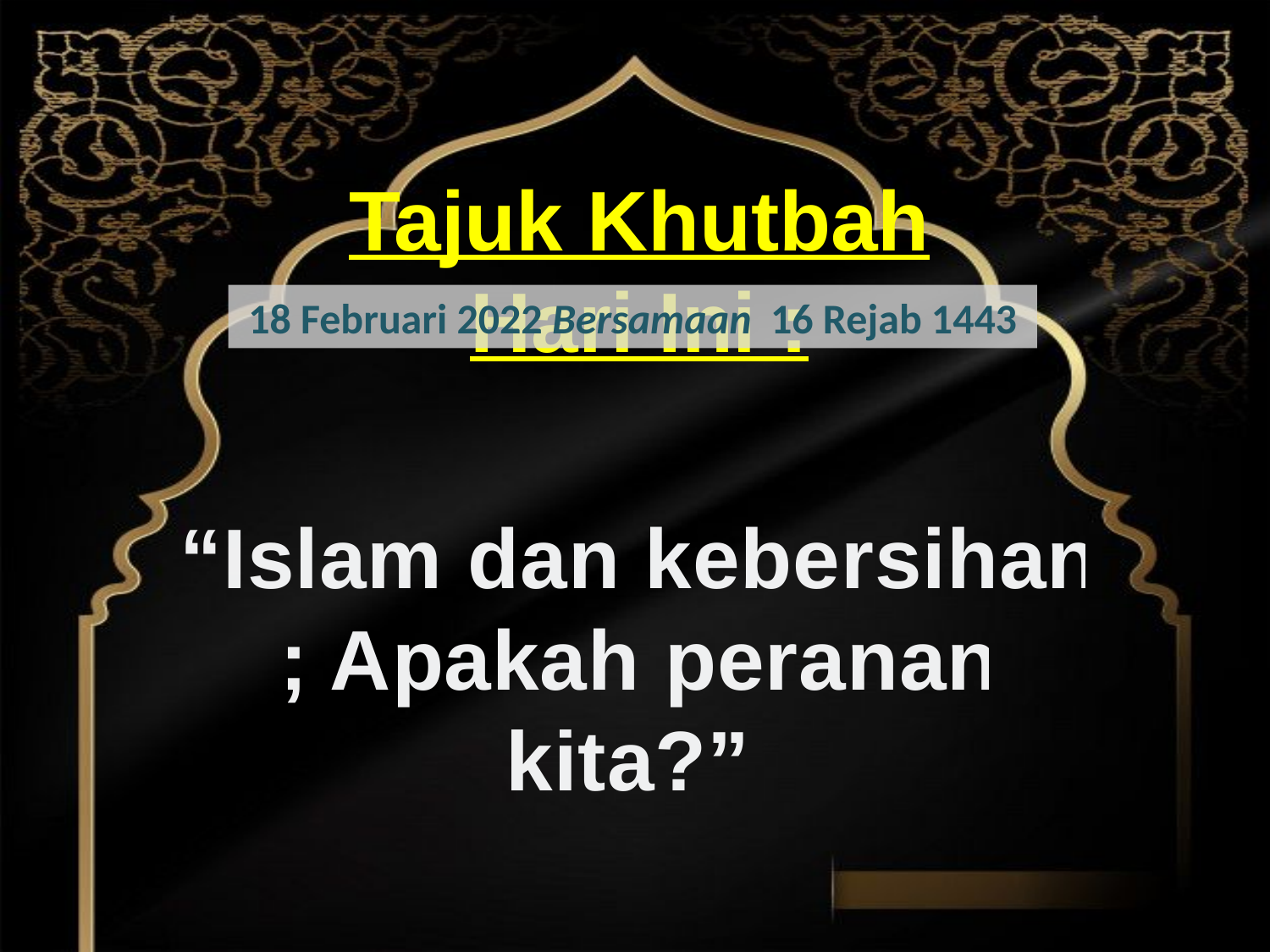

Tajuk Khutbah Hari Ini :
18 Februari 2022 Bersamaan  16 Rejab 1443
“Islam dan kebersihan ; Apakah peranan kita?”